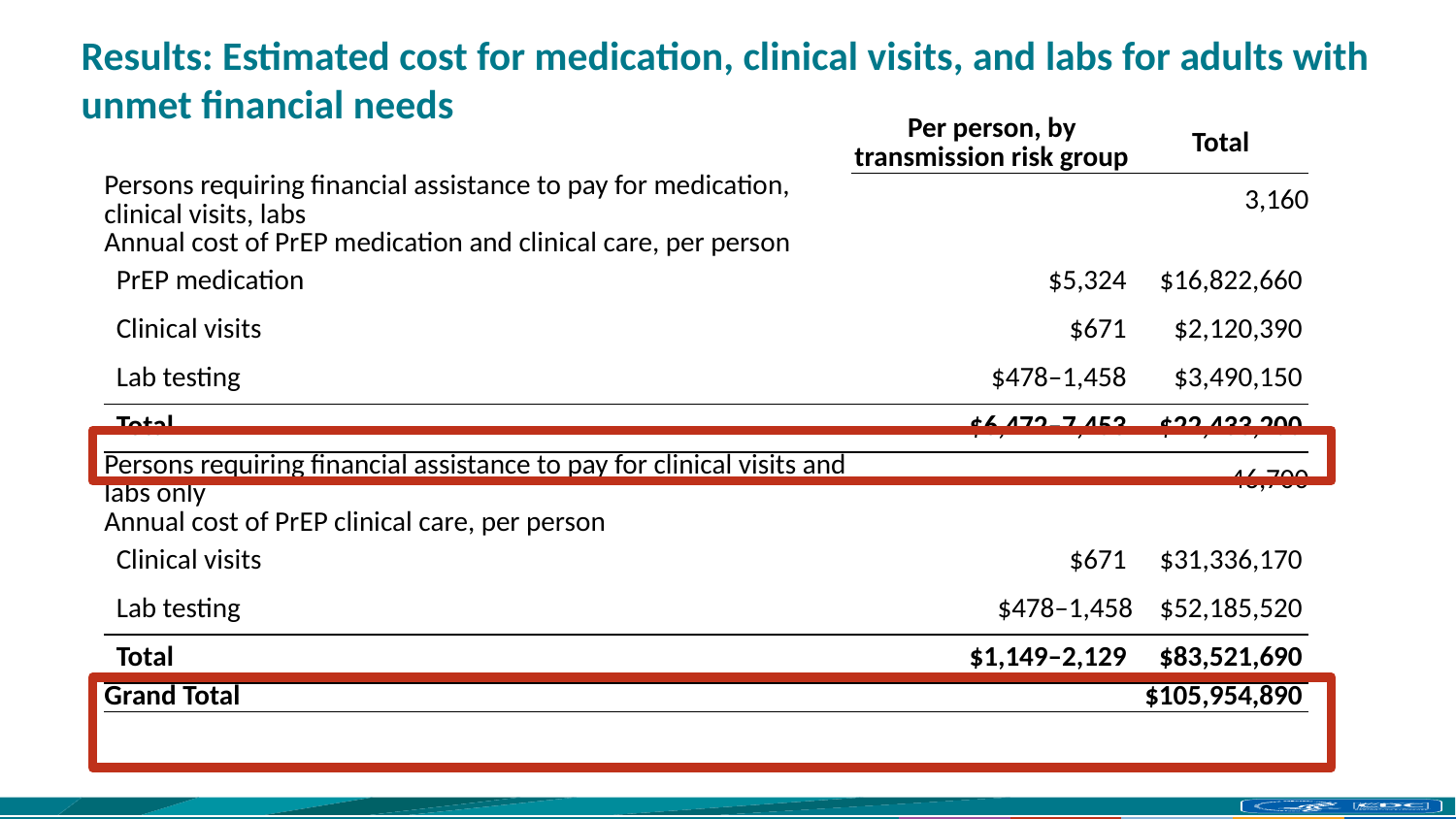

# Results: Estimated cost for medication, clinical visits, and labs for adults with unmet financial needs
|  | Per person, by transmission risk group | Total |
| --- | --- | --- |
| Persons requiring financial assistance to pay for medication, clinical visits, labs |  | 3,160 |
| Annual cost of PrEP medication and clinical care, per person |  |  |
| PrEP medication | $5,324 | $16,822,660 |
| Clinical visits | $671 | $2,120,390 |
| Lab testing | $478–1,458 | $3,490,150 |
| Total | $6,472–7,453 | $22,433,200 |
| Persons requiring financial assistance to pay for clinical visits and labs only |  | 46,700 |
| Annual cost of PrEP clinical care, per person |  |  |
| Clinical visits | $671 | $31,336,170 |
| Lab testing | $478–1,458 | $52,185,520 |
| Total | $1,149–2,129 | $83,521,690 |
| Grand Total |  | $105,954,890 |